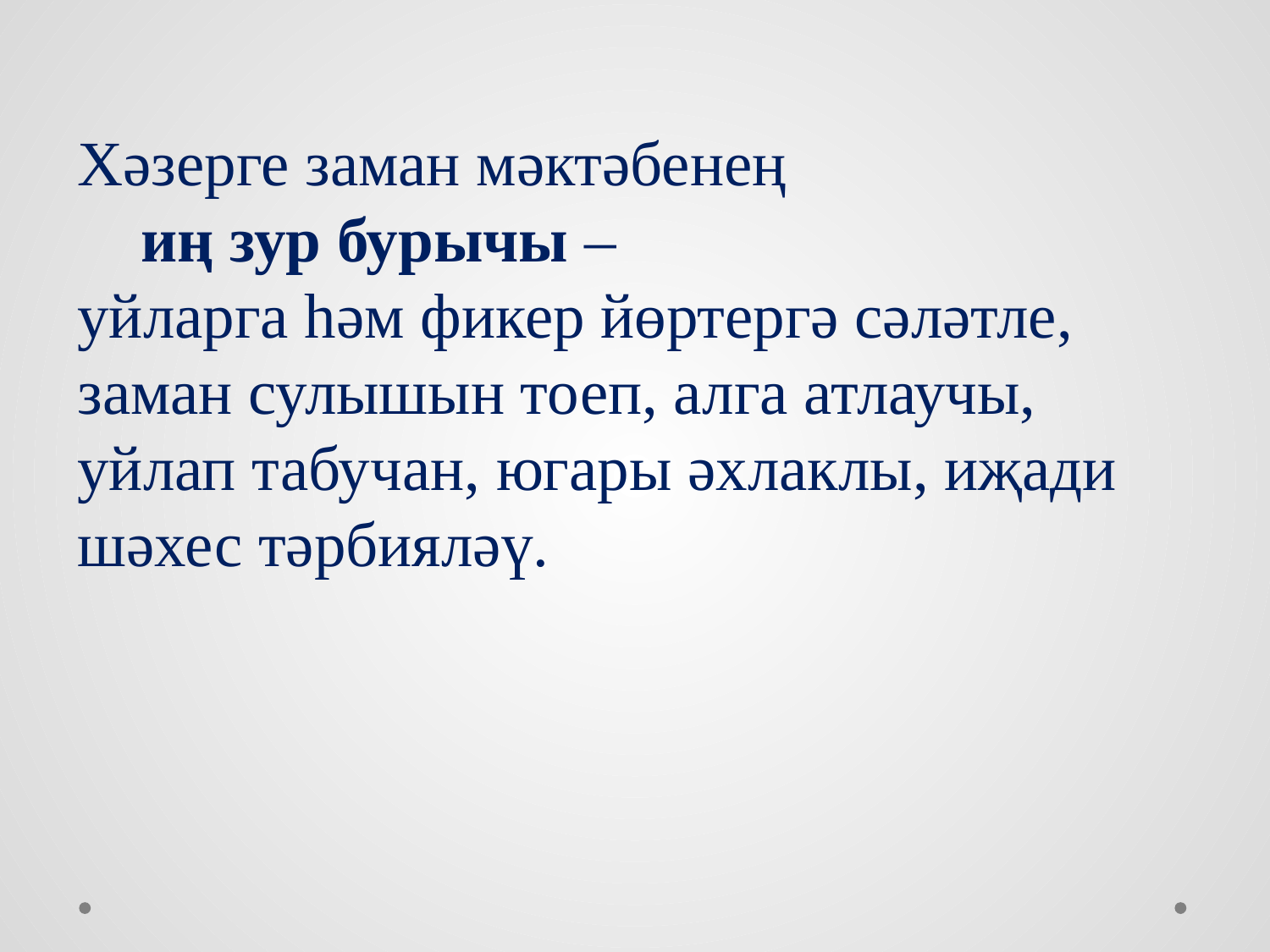

Хәзерге заман мәктәбенең
    иң зур бурычы –
уйларга һәм фикер йөртергә сәләтле, заман сулышын тоеп, алга атлаучы, уйлап табучан, югары әхлаклы, иҗади шәхес тәрбияләү.